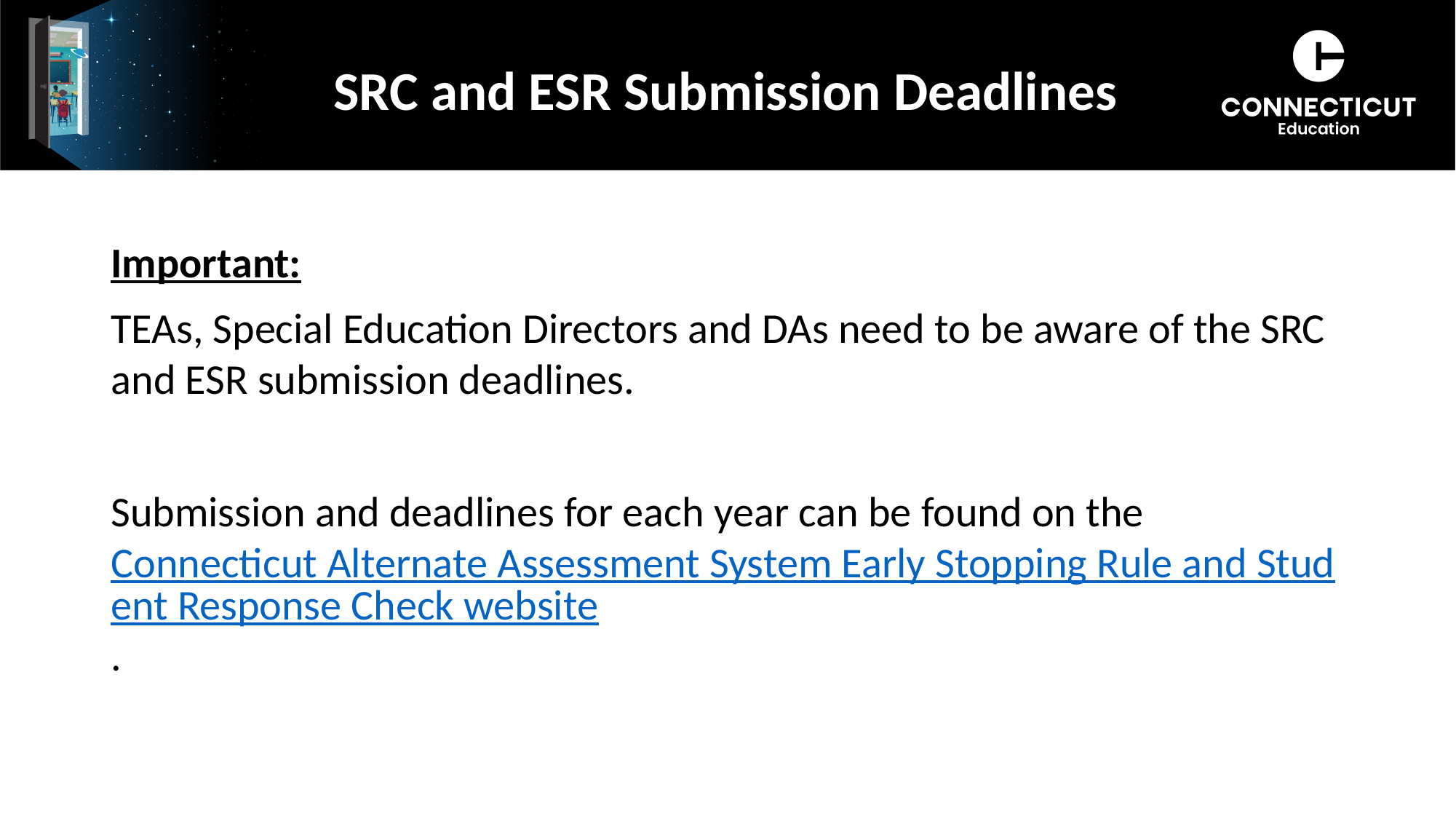

# SRC and ESR Submission Deadlines
Important:
TEAs, Special Education Directors and DAs need to be aware of the SRC and ESR submission deadlines.

Submission and deadlines for each year can be found on the Connecticut Alternate Assessment System Early Stopping Rule and Student Response Check website.